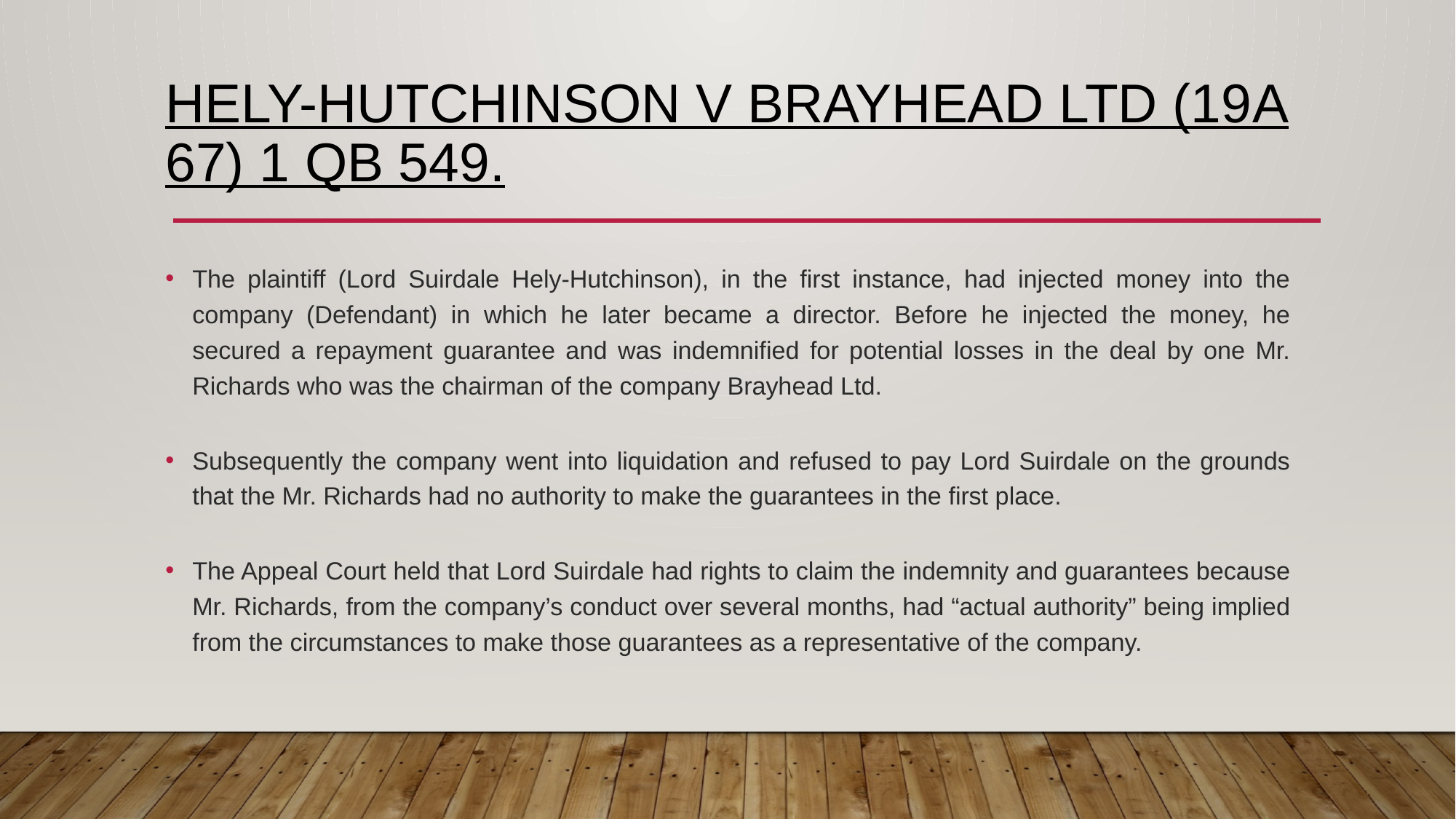

# HELY-HUTCHINSON V BRAYHEAD LTD (19a67) 1 QB 549.
The plaintiff (Lord Suirdale Hely-Hutchinson), in the first instance, had injected money into the company (Defendant) in which he later became a director. Before he injected the money, he secured a repayment guarantee and was indemnified for potential losses in the deal by one Mr. Richards who was the chairman of the company Brayhead Ltd.
Subsequently the company went into liquidation and refused to pay Lord Suirdale on the grounds that the Mr. Richards had no authority to make the guarantees in the first place.
The Appeal Court held that Lord Suirdale had rights to claim the indemnity and guarantees because Mr. Richards, from the company’s conduct over several months, had “actual authority” being implied from the circumstances to make those guarantees as a representative of the company.